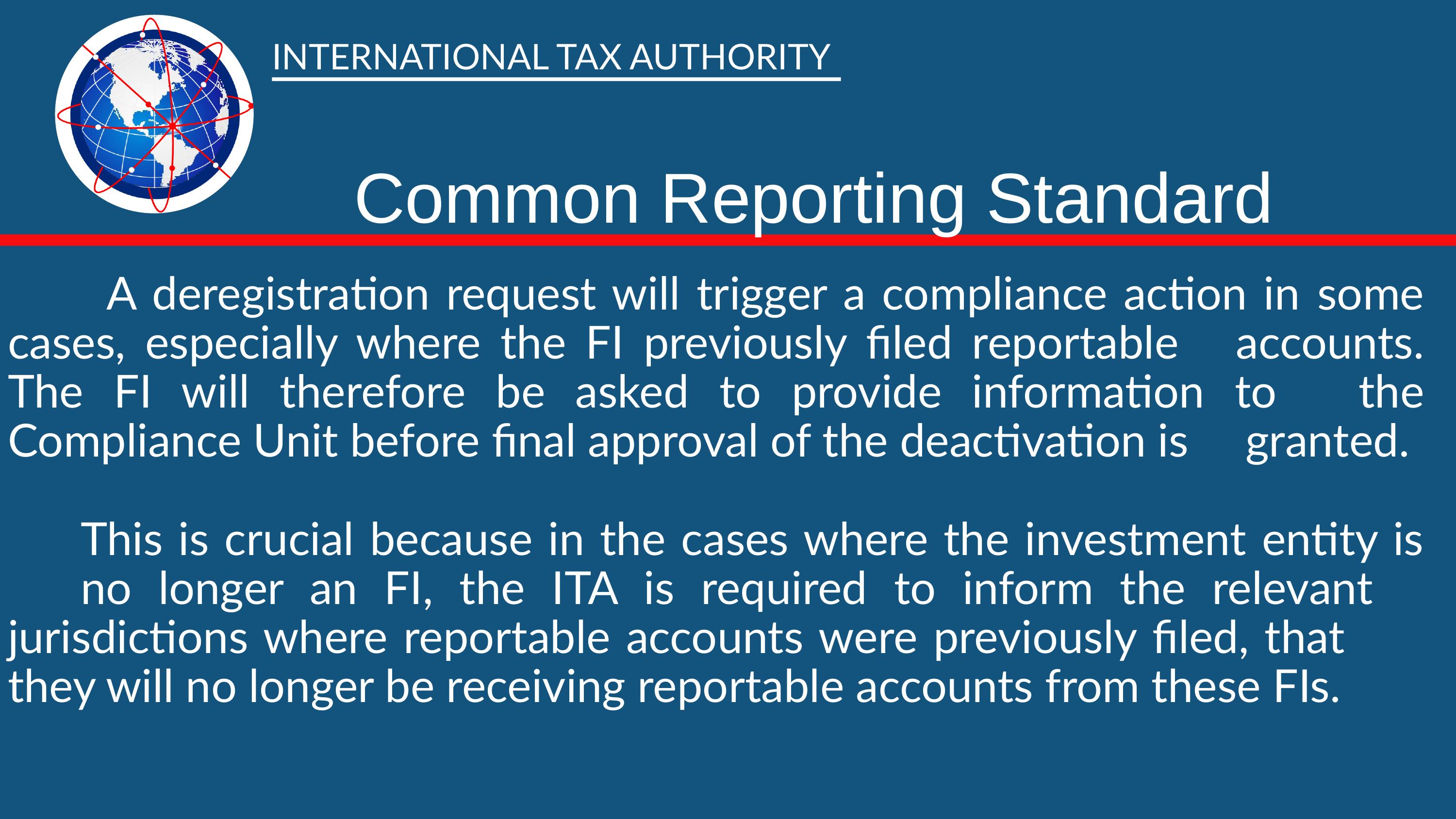

INTERNATIONAL TAX AUTHORITY

Common Reporting Standard

      A deregistration request will trigger a compliance action in 	some cases, especially where the FI previously filed reportable 	accounts. The FI will therefore be asked to provide information to 	the Compliance Unit before final approval of the deactivation is 	granted.

	This is crucial because in the cases where the investment entity is 	no longer an FI, the ITA is required to inform the relevant 	jurisdictions where reportable accounts were previously filed, that 	they will no longer be receiving reportable accounts from these FIs.